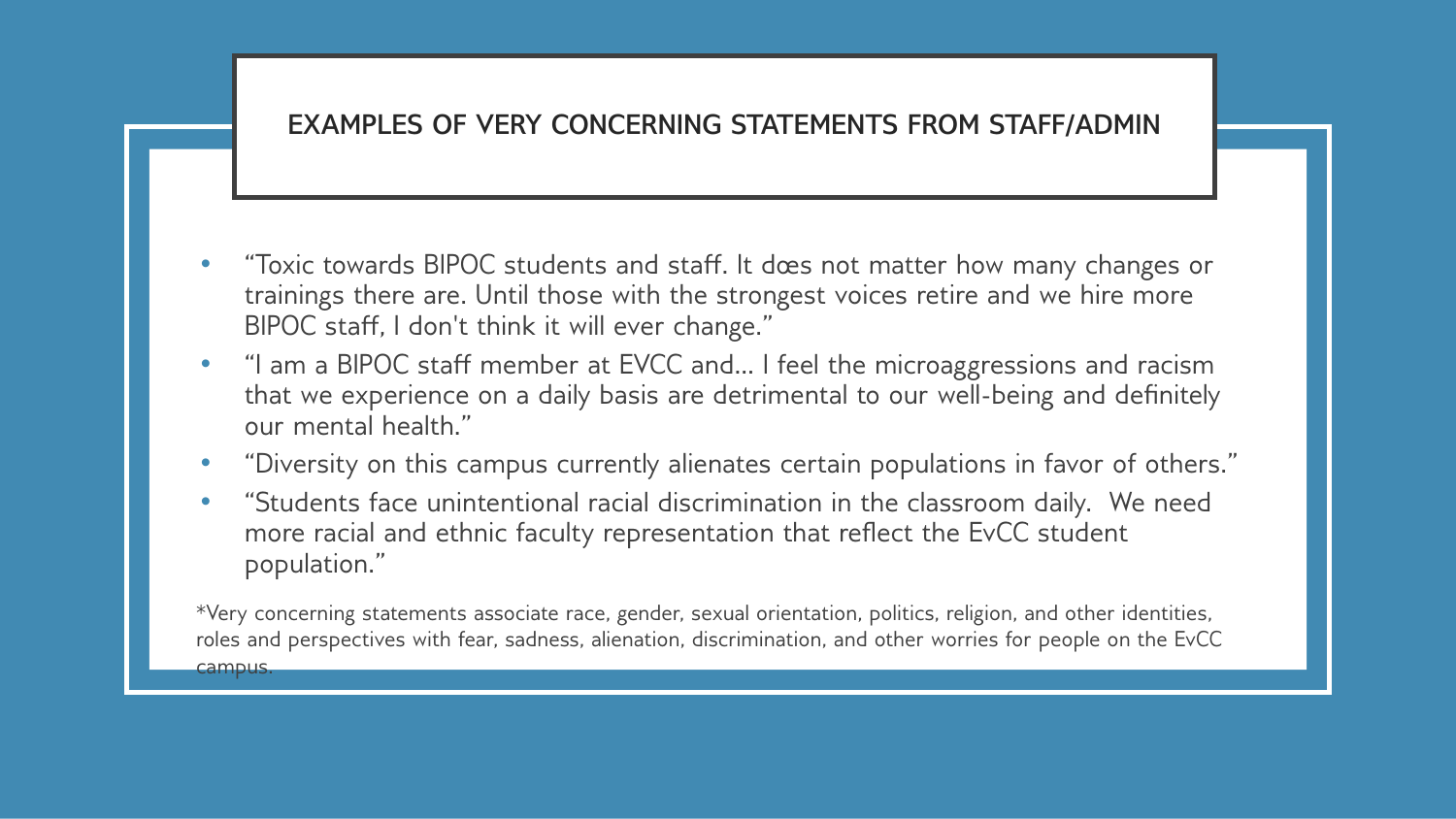

# EXAMPLES OF VERY CONCERNING STATEMENTS FROM STAFF/ADMIN

“Toxic towards BIPOC students and staff. It does not matter how many changes or trainings there are. Until those with the strongest voices retire and we hire more BIPOC staff, I don't think it will ever change.”
“I am a BIPOC staff member at EVCC and… I feel the microaggressions and racism that we experience on a daily basis are detrimental to our well-being and definitely our mental health.”
“Diversity on this campus currently alienates certain populations in favor of others.”
“Students face unintentional racial discrimination in the classroom daily.  We need more racial and ethnic faculty representation that reflect the EvCC student population.”
*Very concerning statements associate race, gender, sexual orientation, politics, religion, and other identities, roles and perspectives with fear, sadness, alienation, discrimination, and other worries for people on the EvCC campus.